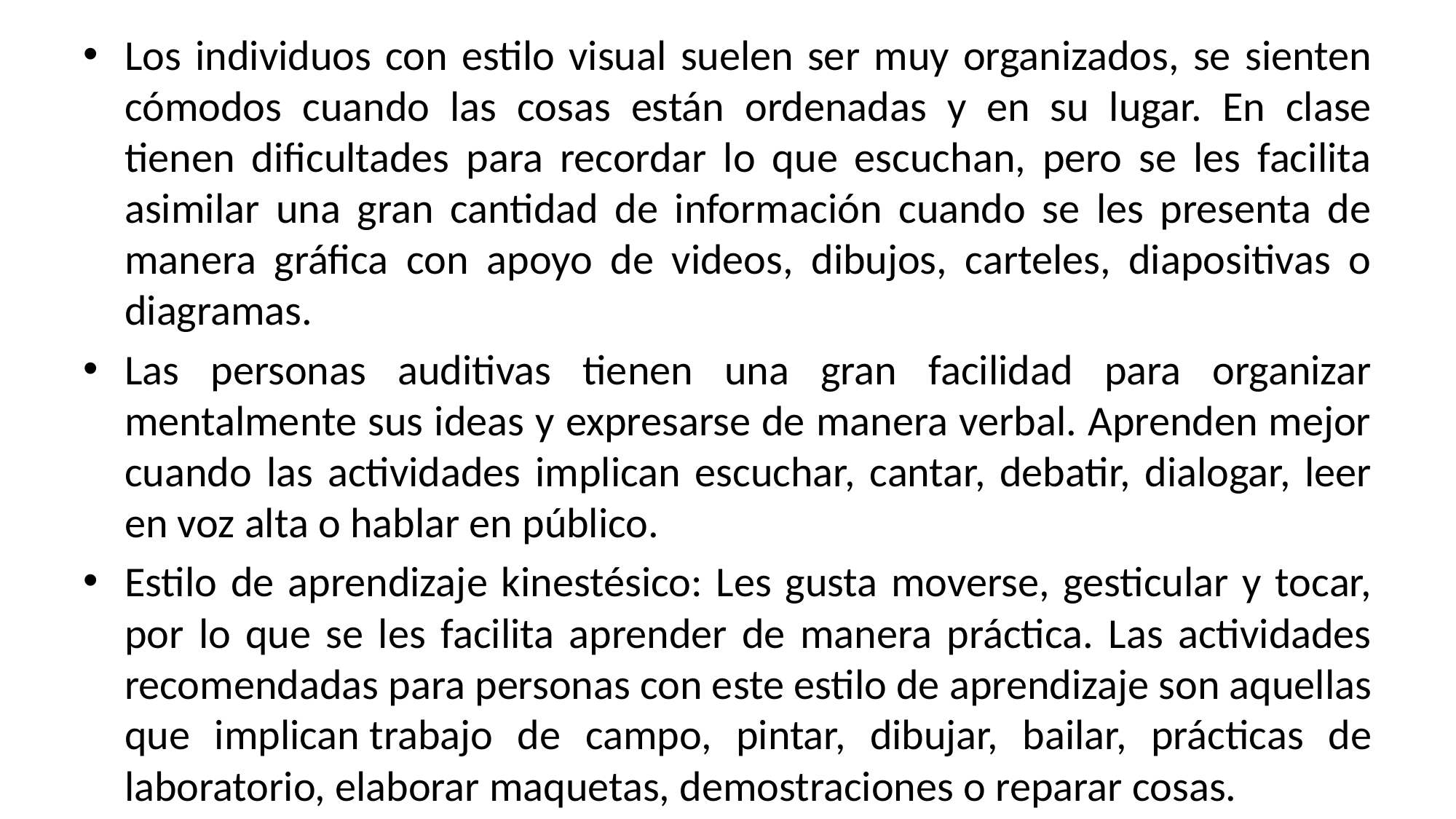

Los individuos con estilo visual suelen ser muy organizados, se sienten cómodos cuando las cosas están ordenadas y en su lugar. En clase tienen dificultades para recordar lo que escuchan, pero se les facilita asimilar una gran cantidad de información cuando se les presenta de manera gráfica con apoyo de videos, dibujos, carteles, diapositivas o diagramas.
Las personas auditivas tienen una gran facilidad para organizar mentalmente sus ideas y expresarse de manera verbal. Aprenden mejor cuando las actividades implican escuchar, cantar, debatir, dialogar, leer en voz alta o hablar en público.
Estilo de aprendizaje kinestésico: Les gusta moverse, gesticular y tocar, por lo que se les facilita aprender de manera práctica. Las actividades recomendadas para personas con este estilo de aprendizaje son aquellas que implican trabajo de campo, pintar, dibujar, bailar, prácticas de laboratorio, elaborar maquetas, demostraciones o reparar cosas.